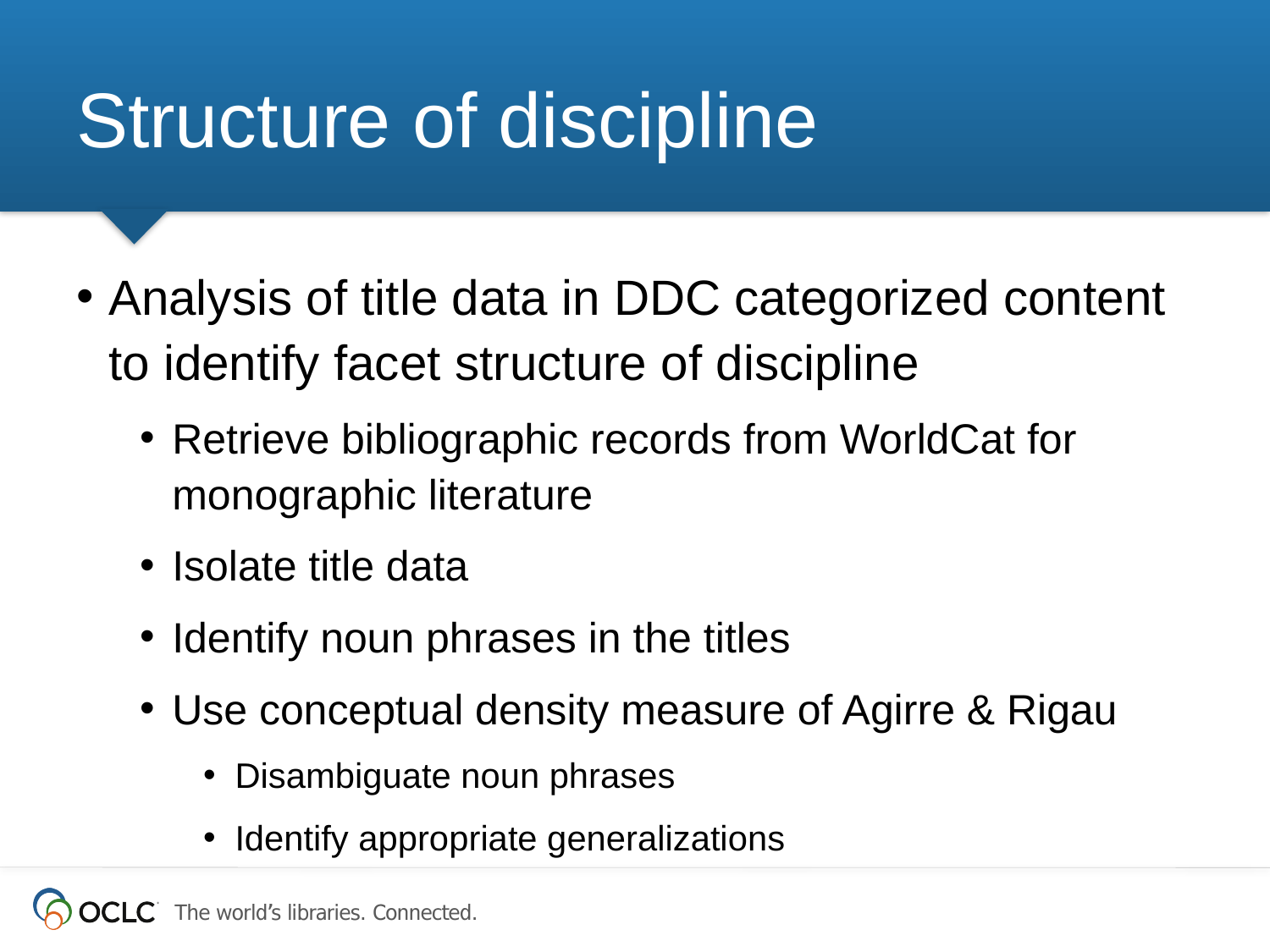

# Structure of discipline
Analysis of title data in DDC categorized content to identify facet structure of discipline
Retrieve bibliographic records from WorldCat for monographic literature
Isolate title data
Identify noun phrases in the titles
Use conceptual density measure of Agirre & Rigau
Disambiguate noun phrases
Identify appropriate generalizations